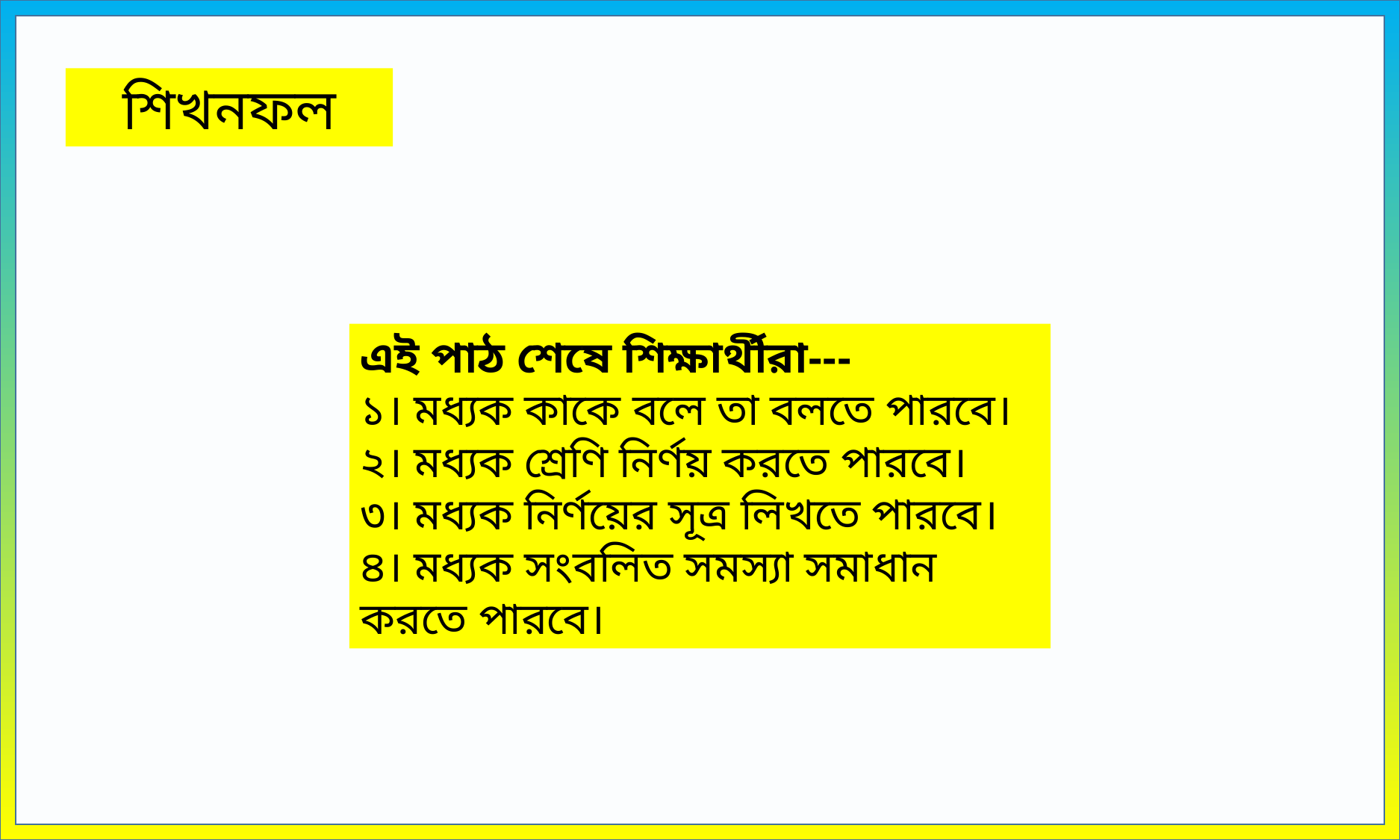

শিখনফল
এই পাঠ শেষে শিক্ষার্থীরা---
১। মধ্যক কাকে বলে তা বলতে পারবে।
২। মধ্যক শ্রেণি নির্ণয় করতে পারবে।
৩। মধ্যক নির্ণয়ের সূত্র লিখতে পারবে।
৪। মধ্যক সংবলিত সমস্যা সমাধান করতে পারবে।